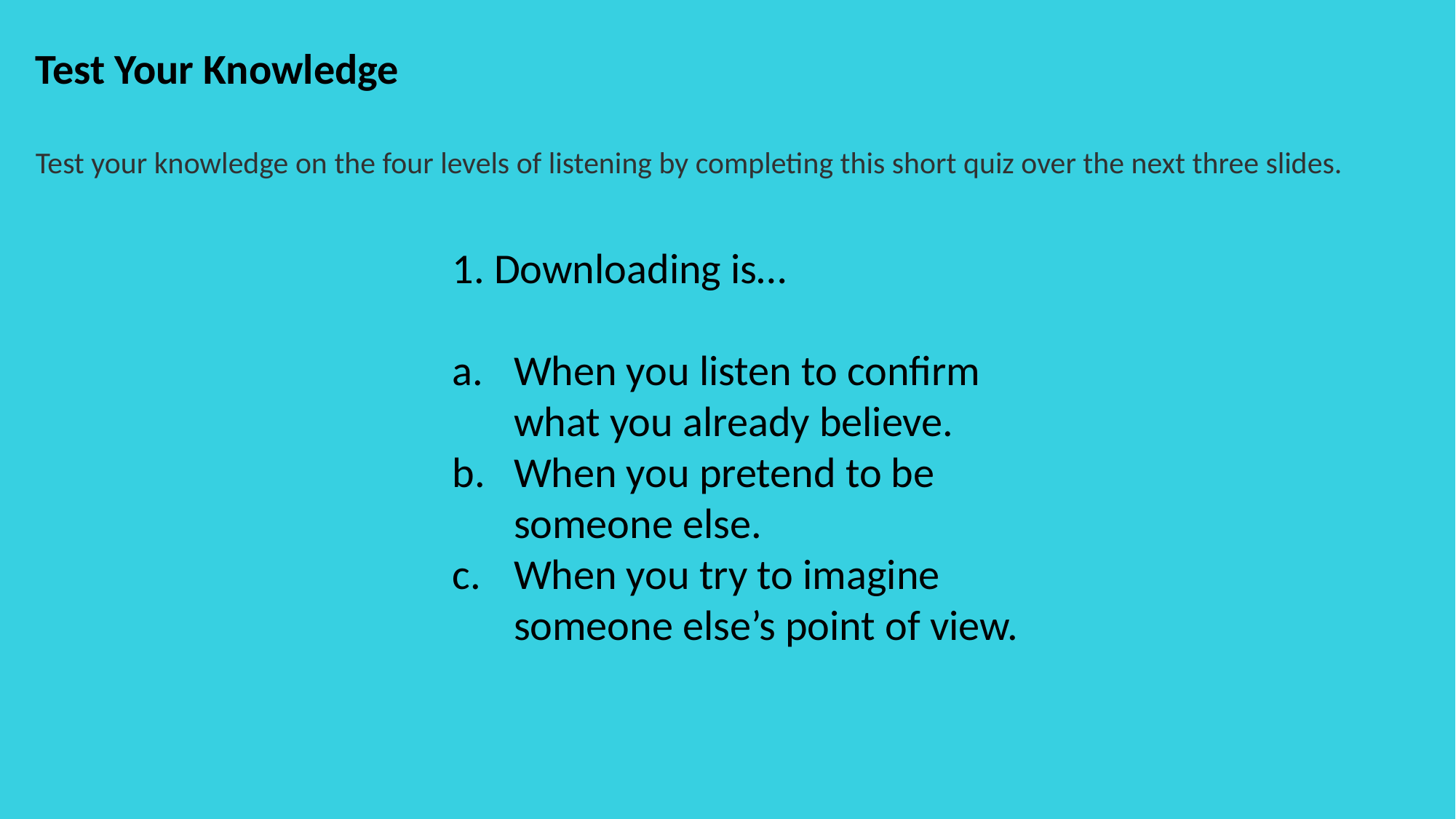

Test Your Knowledge

Test your knowledge on the four levels of listening by completing this short quiz over the next three slides.
1. Downloading is…

When you listen to confirm what you already believe.
When you pretend to be someone else.
When you try to imagine someone else’s point of view.